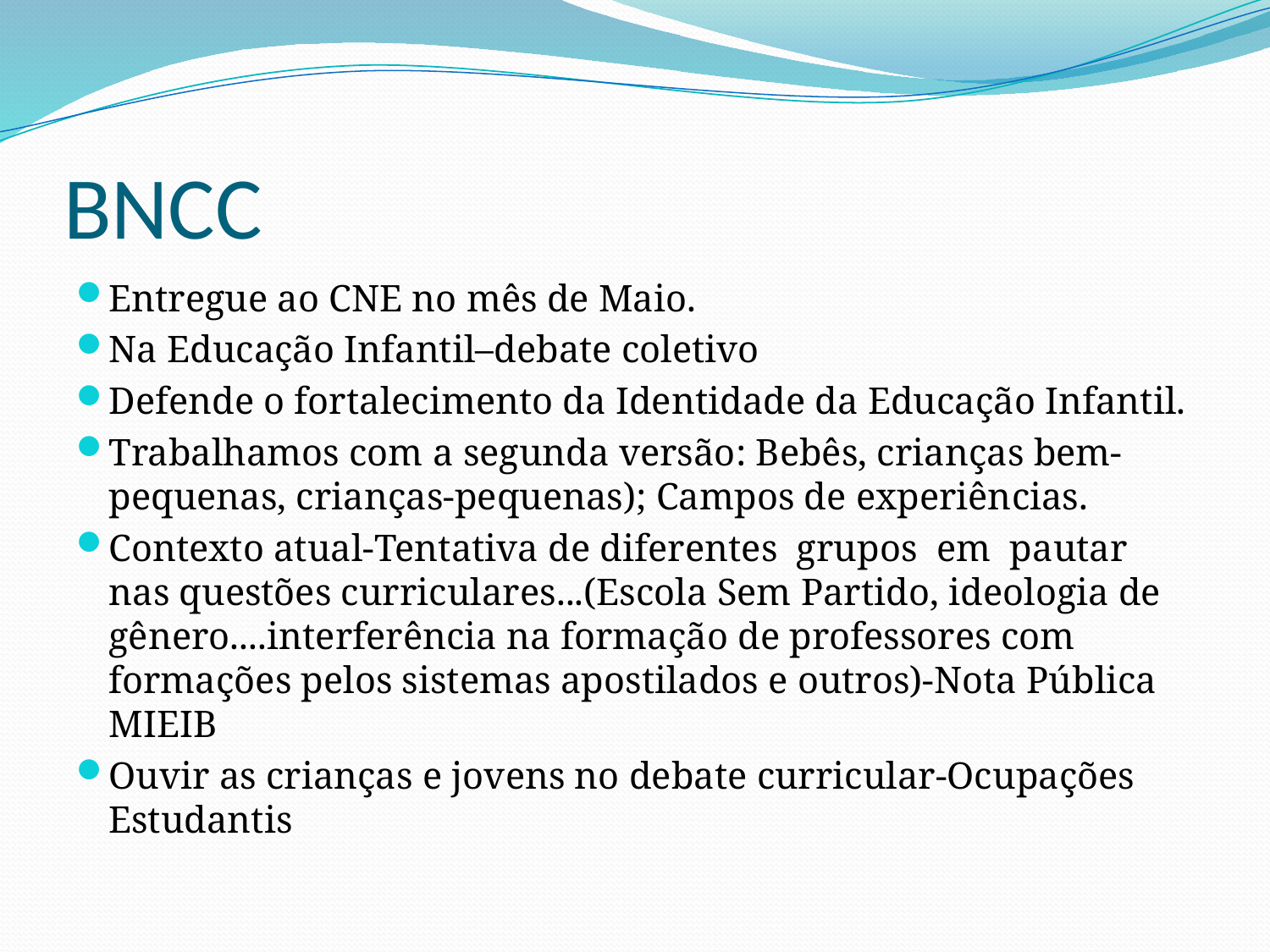

# BNCC
Entregue ao CNE no mês de Maio.
Na Educação Infantil–debate coletivo
Defende o fortalecimento da Identidade da Educação Infantil.
Trabalhamos com a segunda versão: Bebês, crianças bem-pequenas, crianças-pequenas); Campos de experiências.
Contexto atual-Tentativa de diferentes  grupos  em  pautar nas questões curriculares...(Escola Sem Partido, ideologia de gênero....interferência na formação de professores com formações pelos sistemas apostilados e outros)-Nota Pública MIEIB
Ouvir as crianças e jovens no debate curricular-Ocupações Estudantis